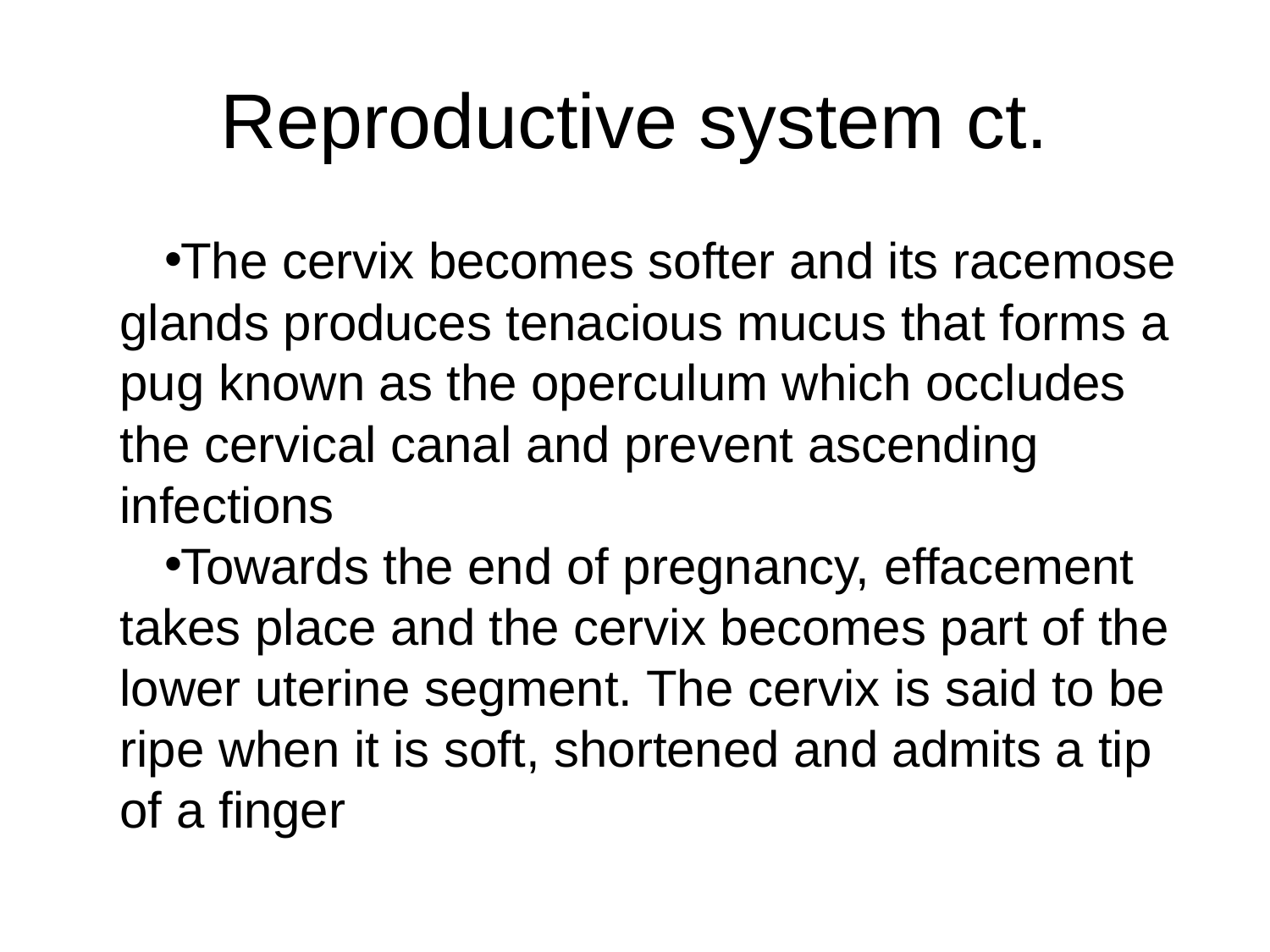

# Reproductive system ct.
The cervix becomes softer and its racemose glands produces tenacious mucus that forms a pug known as the operculum which occludes the cervical canal and prevent ascending infections
Towards the end of pregnancy, effacement takes place and the cervix becomes part of the lower uterine segment. The cervix is said to be ripe when it is soft, shortened and admits a tip of a finger